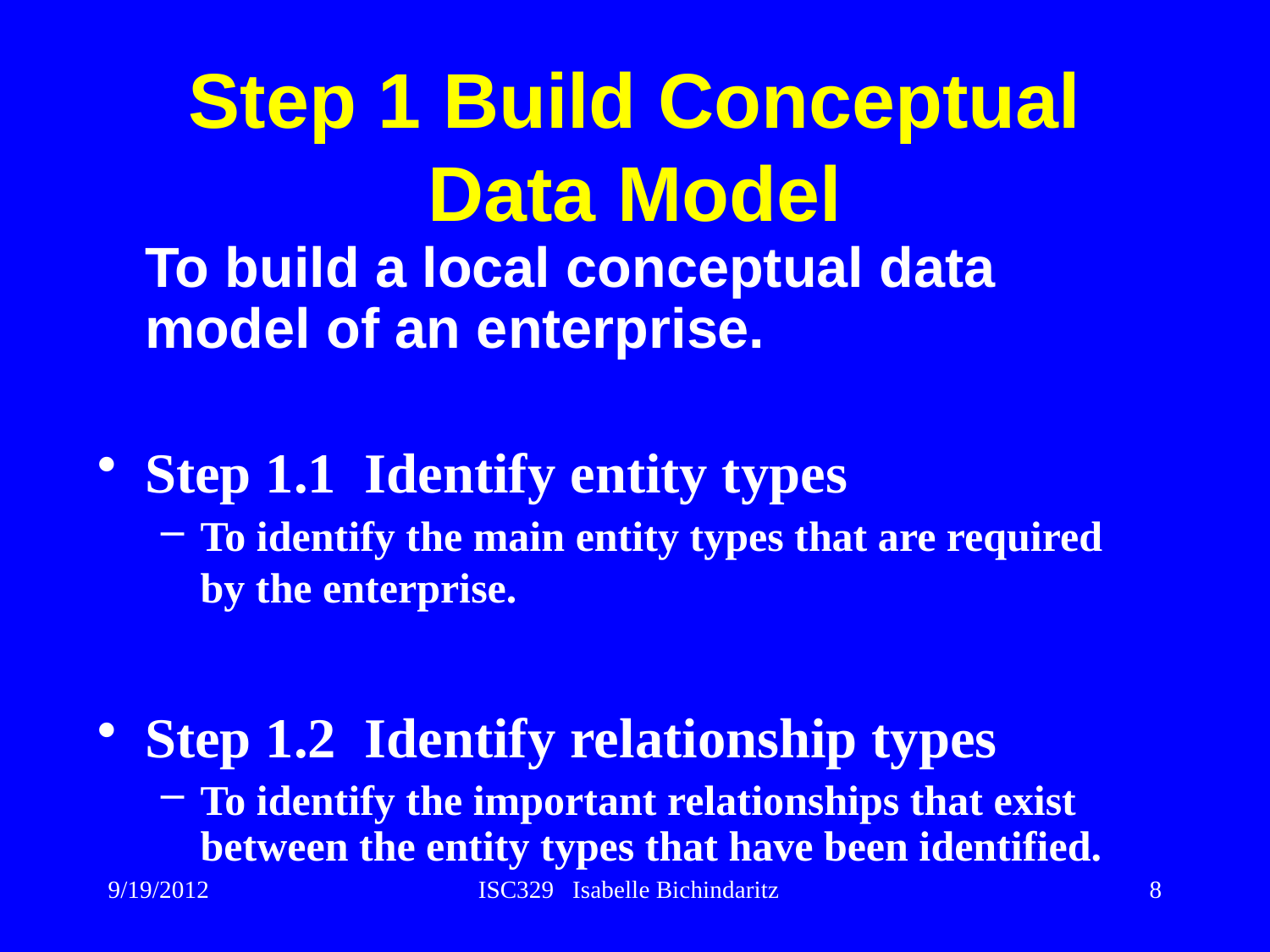

# Step 1 Build Conceptual Data Model
	To build a local conceptual data model of an enterprise.

Step 1.1  Identify entity types
To identify the main entity types that are required by the enterprise.

Step 1.2  Identify relationship types
To identify the important relationships that exist between the entity types that have been identified.
9/19/2012
ISC329   Isabelle Bichindaritz
8